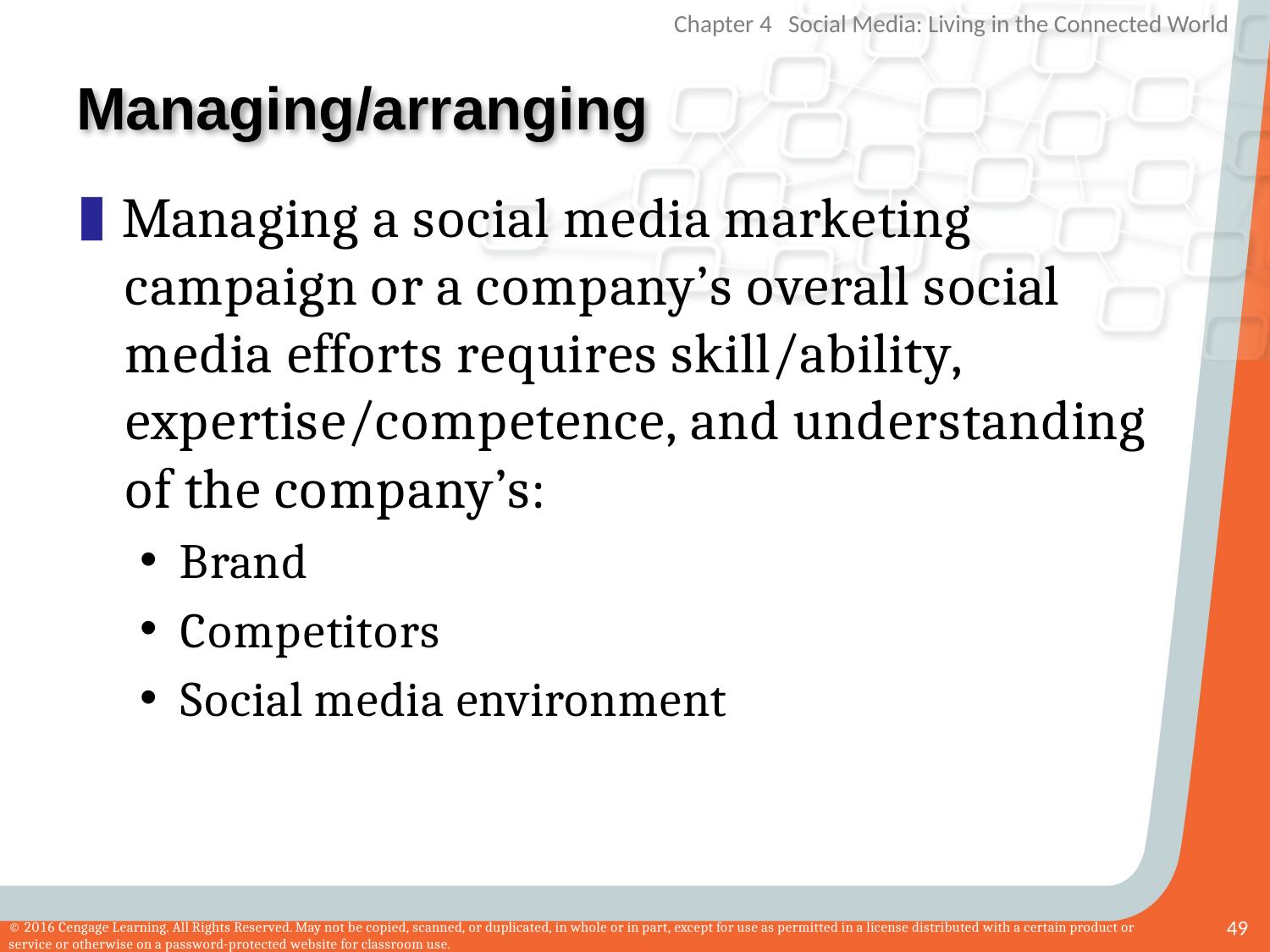

# Managing/arranging
Managing a social media marketing campaign or a company’s overall social media efforts requires skill/ability, expertise/competence, and understanding of the company’s:
Brand
Competitors
Social media environment

49